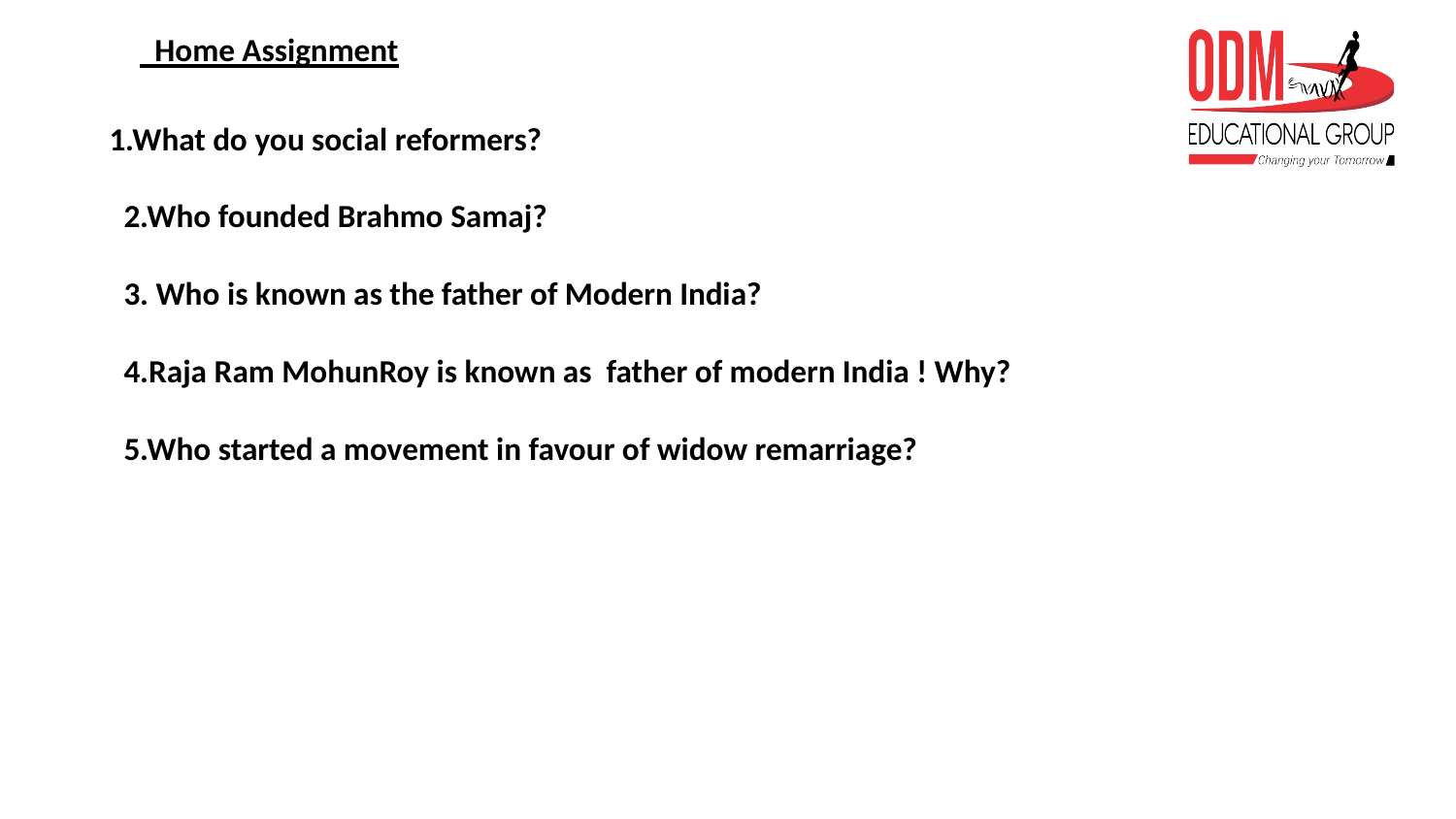

# Home Assignment

1.What do you social reformers?

  2.Who founded Brahmo Samaj?

  3. Who is known as the father of Modern India?

  4.Raja Ram MohunRoy is known as  father of modern India ! Why?

  5.Who started a movement in favour of widow remarriage?